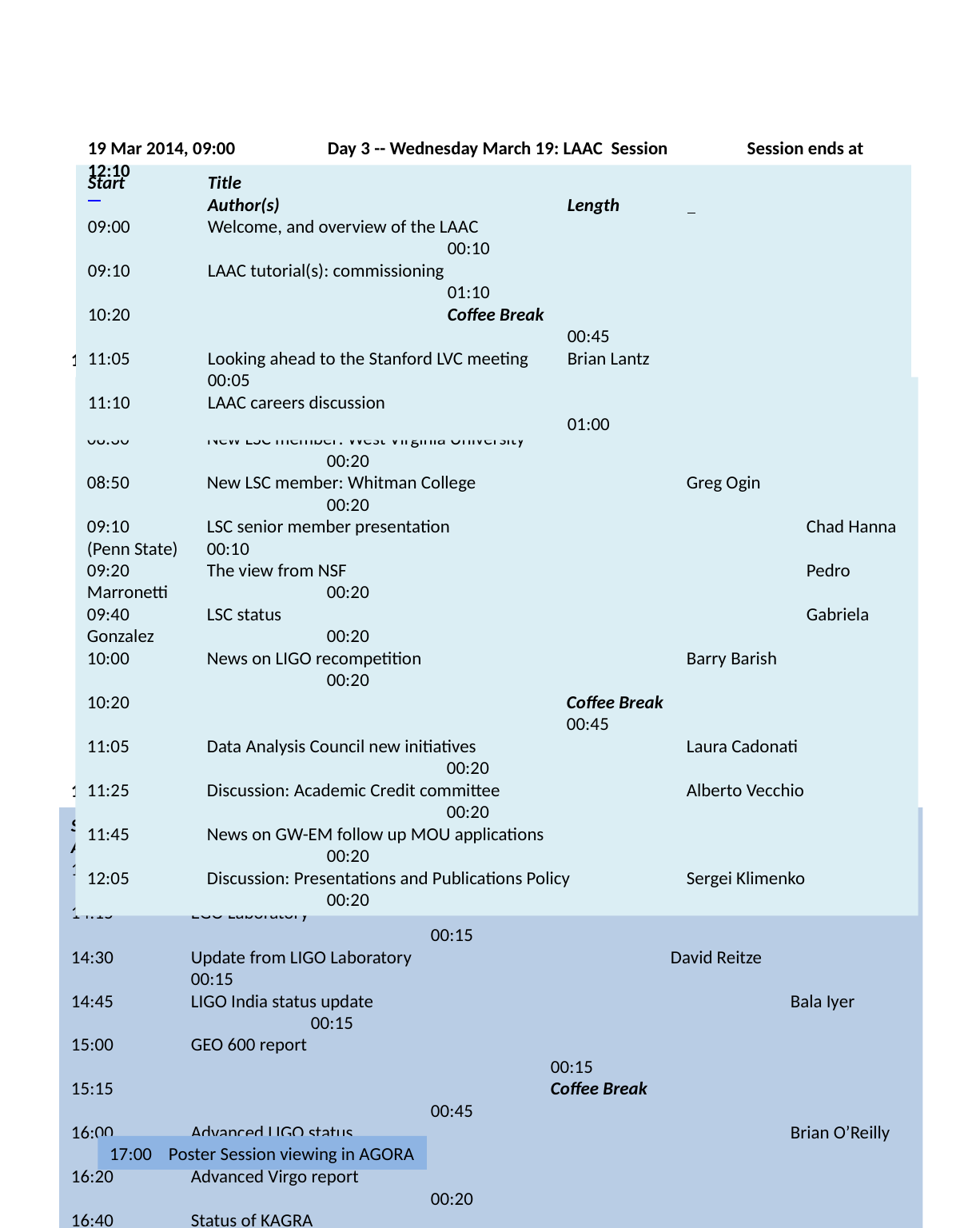

19 Mar 2014, 09:00	Day 3 -- Wednesday March 19: LAAC  Session                   Session ends at 12:10

Start	Title						Author(s)			Length
09:00	Welcome, and overview of the LAAC		 				00:10
09:10	LAAC tutorial(s): commissioning							01:10
10:20			Coffee Break							00:45
11:05	Looking ahead to the Stanford LVC meeting	Brian Lantz			00:05
11:10	LAAC careers discussion 								01:00
19 Mar 2014, 08:30    Day 3 -- Wednesday March 19: LSC Business Meeting               Session ends at 12:30
Start 	Title 						Author(s) 	 	  	Length
08:30 	New LSC member: West Virginia University 					00:20
08:50 	New LSC member: Whitman College 		Greg Ogin 			00:20
09:10 	LSC senior member presentation 			Chad Hanna (Penn State) 	00:10
09:20 	The view from NSF 				Pedro Marronetti  		00:20
09:40 	LSC status 					Gabriela Gonzalez  		00:20
10:00 	News on LIGO recompetition 			Barry Barish  		 	00:20
10:20 			 	Coffee Break						00:45
11:05 	Data Analysis Council new initiatives 		Laura Cadonati  			00:20
11:25 	Discussion: Academic Credit committee 		Alberto Vecchio 			00:20
11:45 	News on GW-EM follow up MOU applications 		 			00:20
12:05 	Discussion: Presentations and Publications Policy 	Sergei Klimenko  		00:20
19 Mar 2014, 14:00	Day 3 -- Wednesday March 19: Plenary Session	         Session ends at 17:15
Start 	Title 						Author(s) 	 	 	Length
14:00 	Virgo collaboration report		 					00:15
14:15 	EGO Laboratory		 							00:15
14:30	Update from LIGO Laboratory		 	David Reitze			00:15
14:45	LIGO India status update				Bala Iyer			00:15
15:00 	GEO 600 report 									00:15
15:15	   			Coffee Break						00:45
16:00	Advanced LIGO status				Brian O’Reilly			00:20
16:20	Advanced Virgo report								00:20
16:40	Status of KAGRA									00:15
16:55	Run reports and plans								00:20
17:00    Poster Session viewing in AGORA